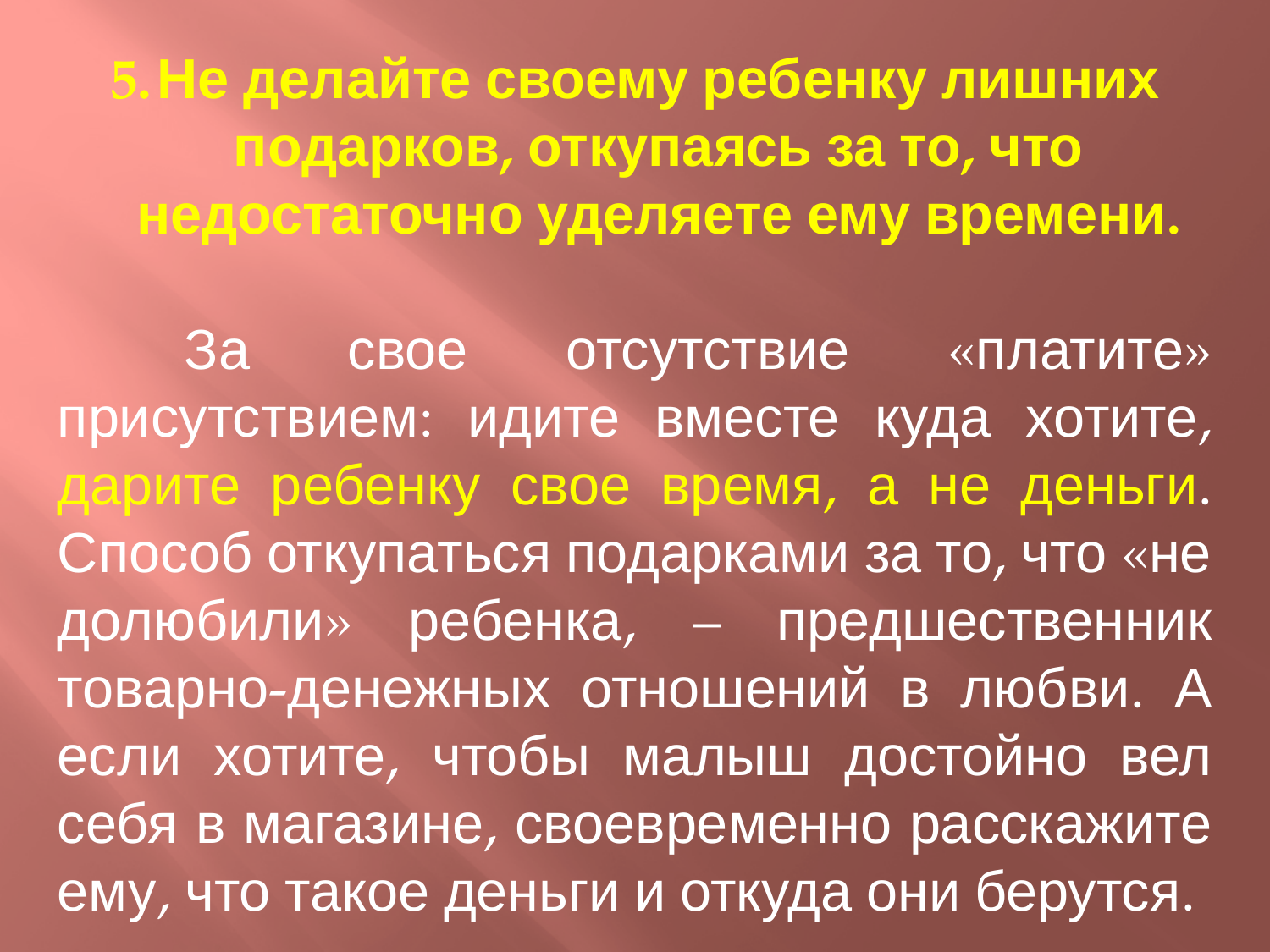

Не делайте своему ребенку лишних подарков, откупаясь за то, что недостаточно уделяете ему времени.

	За свое отсутствие «платите» присутствием: идите вместе куда хотите, дарите ребенку свое время, а не деньги. Способ откупаться подарками за то, что «не долюбили» ребенка, – предшественник товарно-денежных отношений в любви. А если хотите, чтобы малыш достойно вел себя в магазине, своевременно расскажите ему, что такое деньги и откуда они берутся.